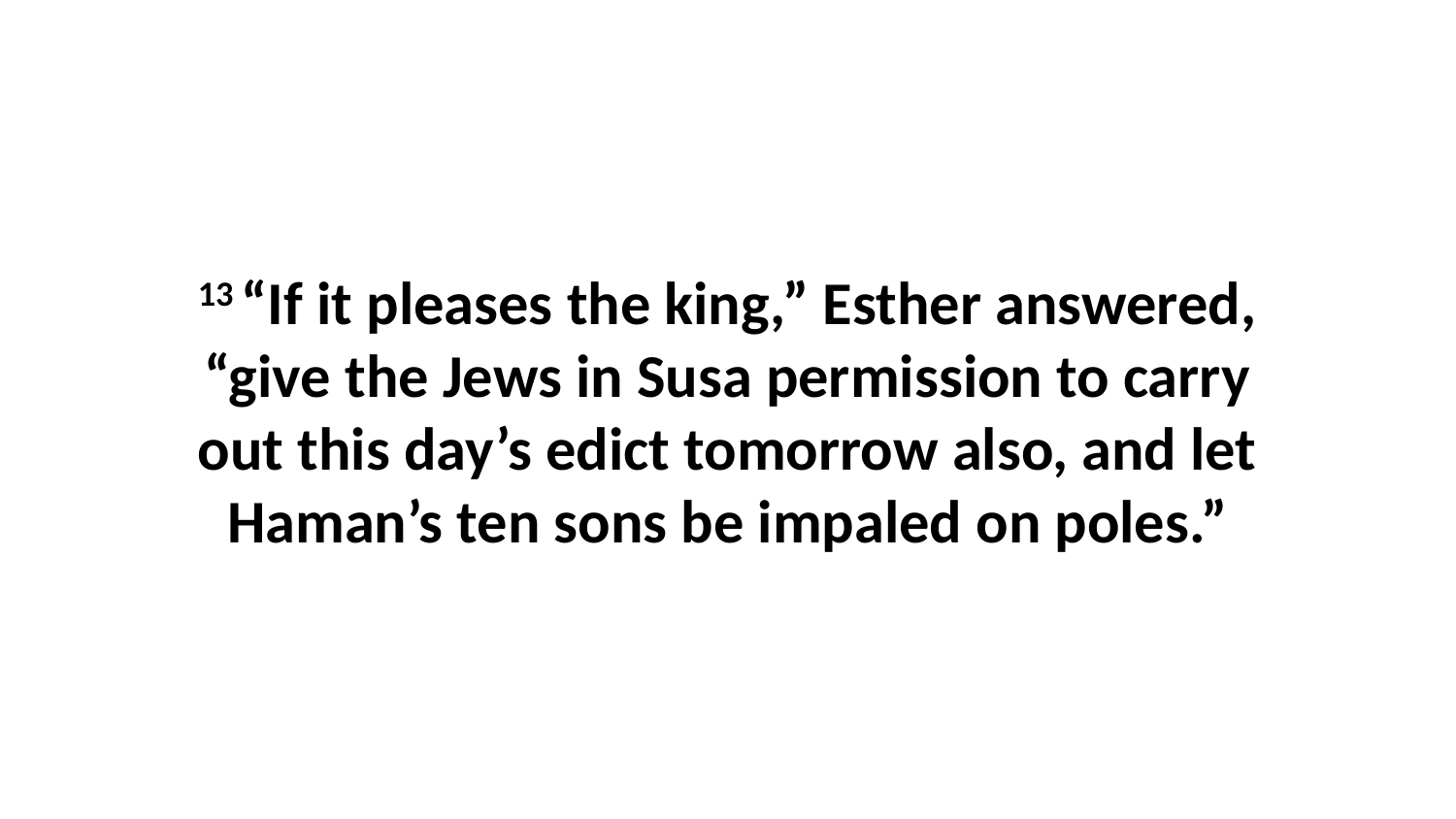

13 “If it pleases the king,” Esther answered, “give the Jews in Susa permission to carry out this day’s edict tomorrow also, and let Haman’s ten sons be impaled on poles.”